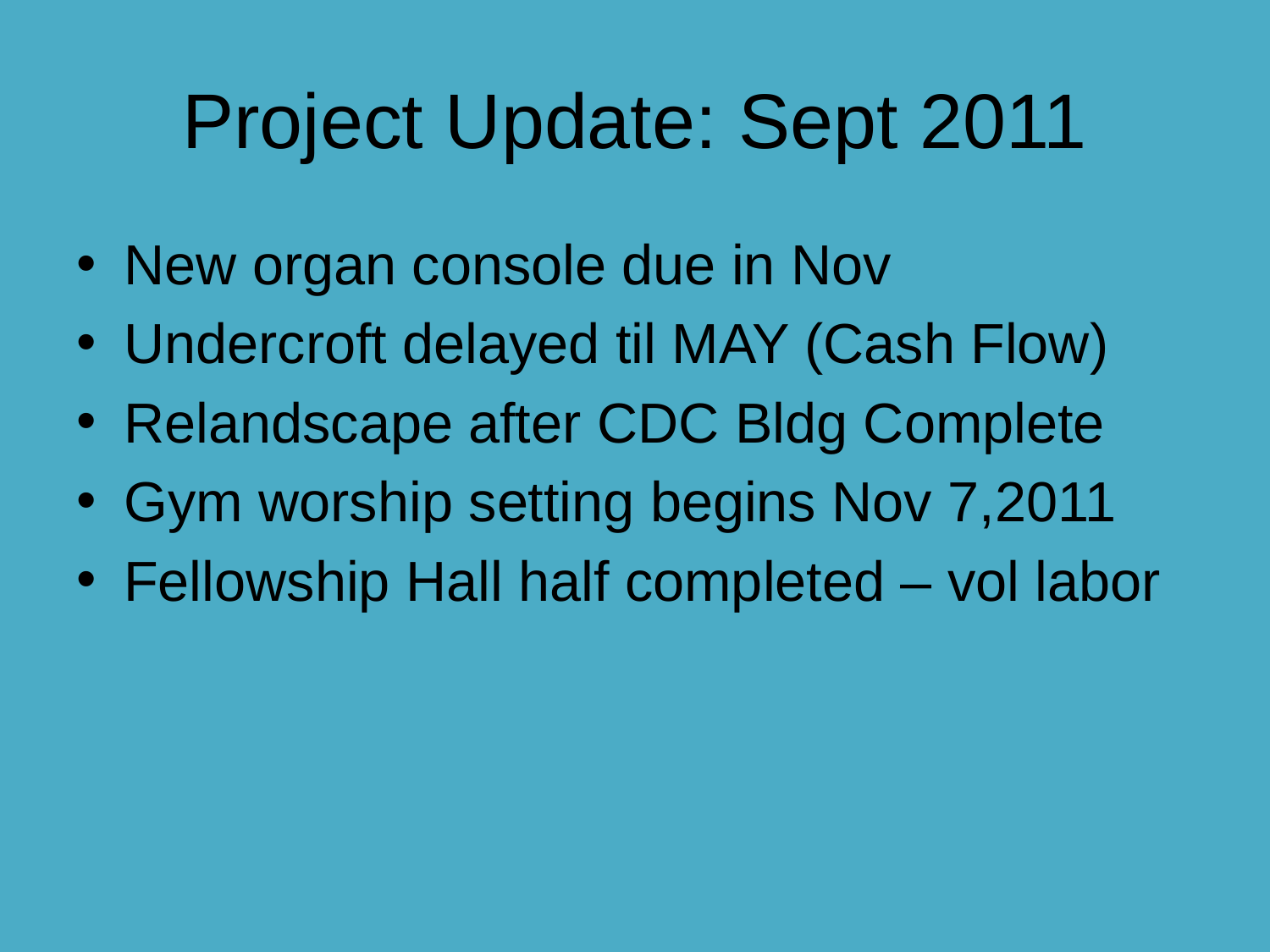

# Project Update: Sept 2011
New organ console due in Nov
Undercroft delayed til MAY (Cash Flow)
Relandscape after CDC Bldg Complete
Gym worship setting begins Nov 7,2011
Fellowship Hall half completed – vol labor